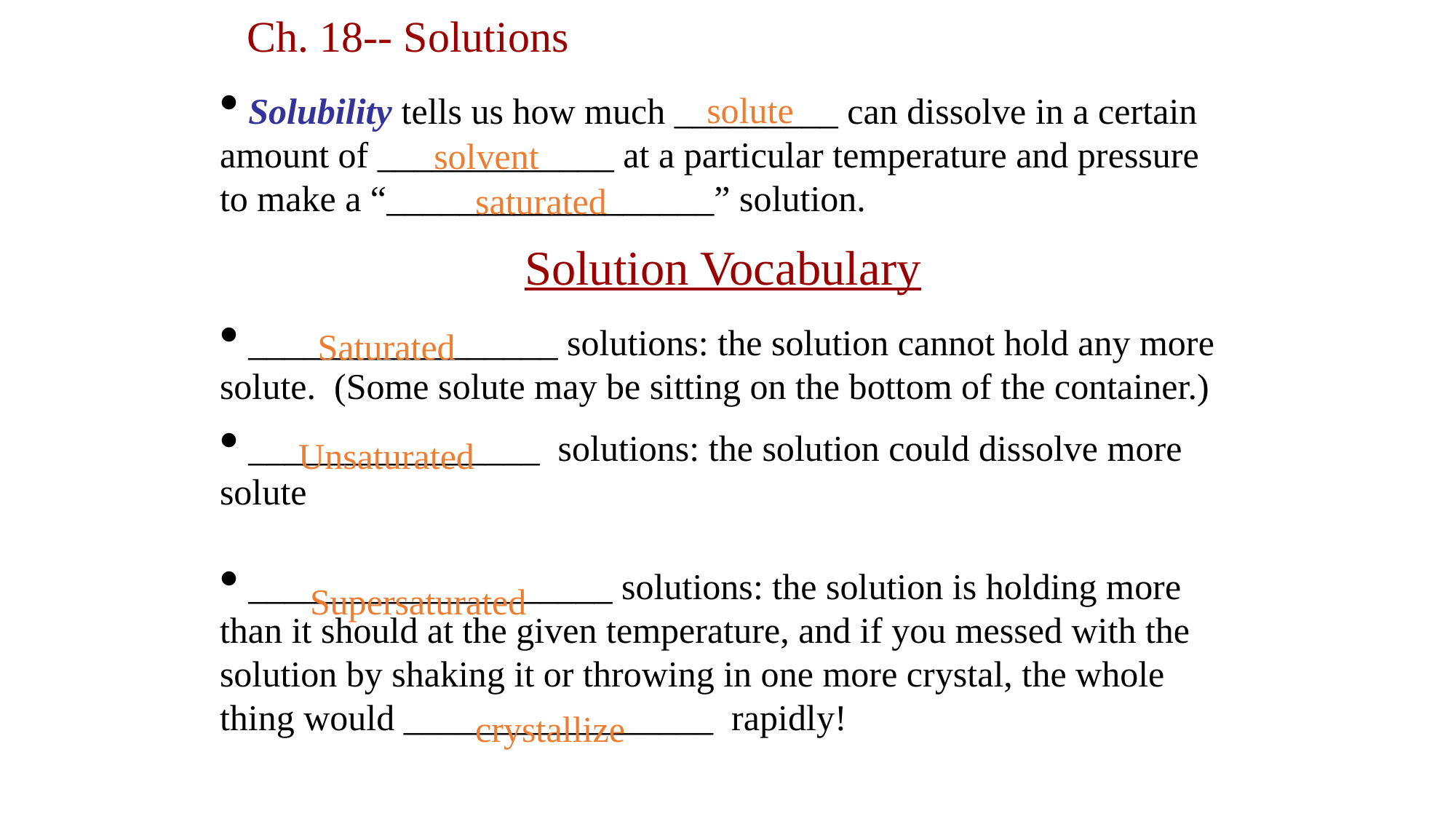

# Ch. 18-- Solutions
 Solubility tells us how much _________ can dissolve in a certain amount of _____________ at a particular temperature and pressure to make a “__________________” solution.
Solution Vocabulary
 _________________ solutions: the solution cannot hold any more solute.  (Some solute may be sitting on the bottom of the container.)
 ________________  solutions: the solution could dissolve more solute

 ____________________ solutions: the solution is holding more than it should at the given temperature, and if you messed with the solution by shaking it or throwing in one more crystal, the whole thing would _________________  rapidly!
solute
solvent
saturated
Saturated
Unsaturated
Supersaturated
crystallize